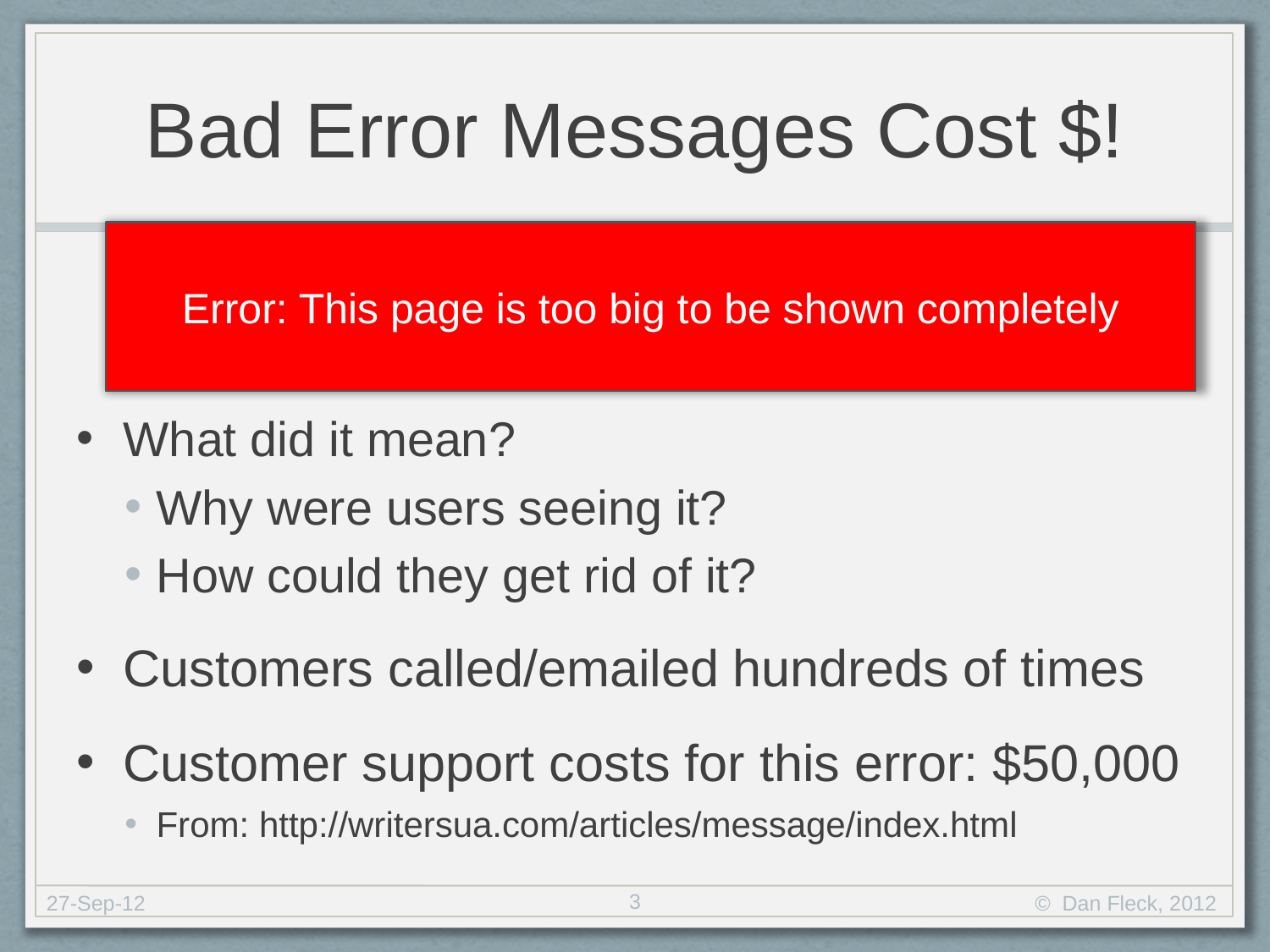

# Bad Error Messages Cost $!
Error: This page is too big to be shown completely
What did it mean?
Why were users seeing it?
How could they get rid of it?
Customers called/emailed hundreds of times
Customer support costs for this error: $50,000
From: http://writersua.com/articles/message/index.html
3
27-Sep-12
©  Dan Fleck, 2012